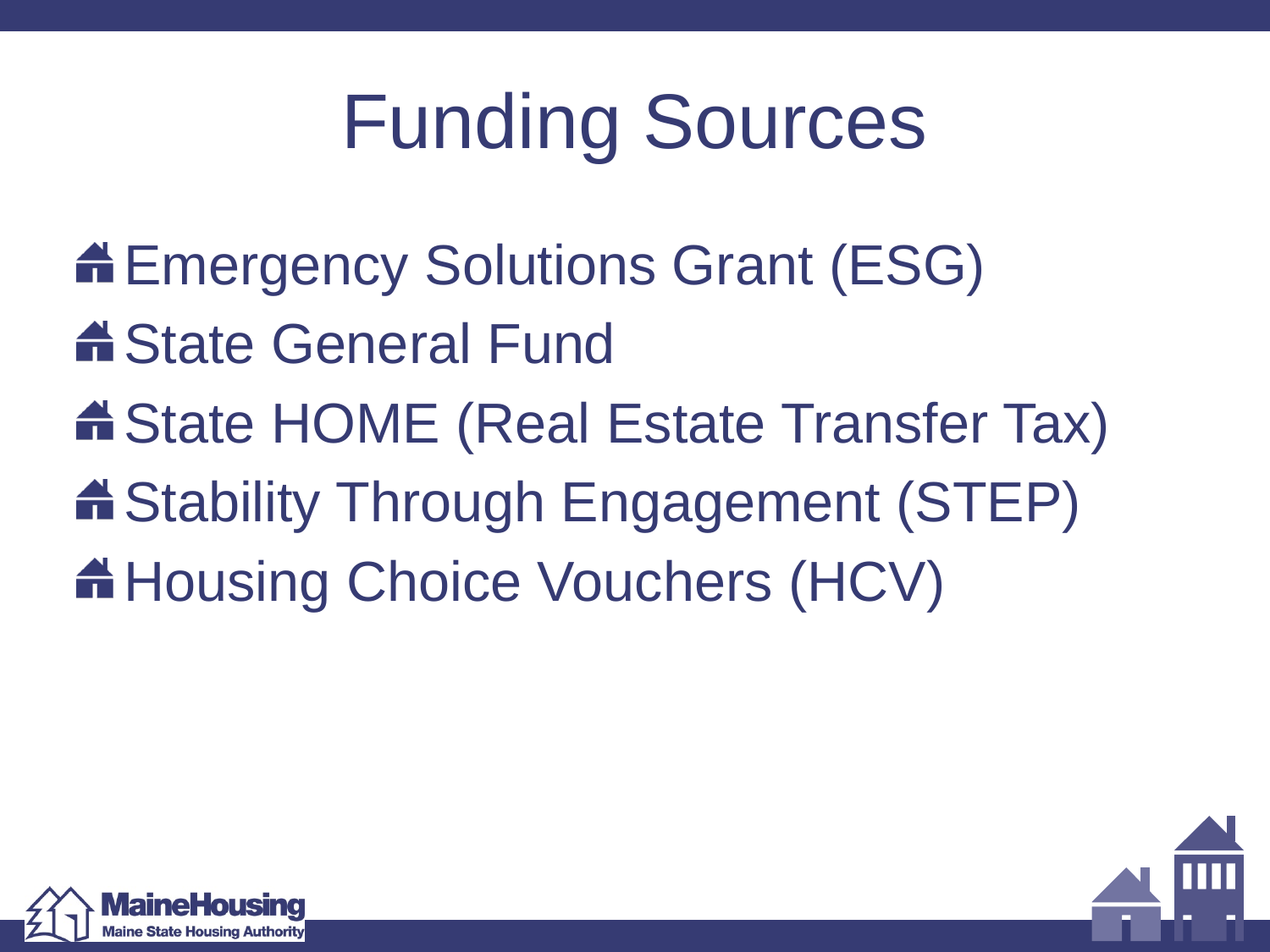

# Funding Sources
Emergency Solutions Grant (ESG)
State General Fund
State HOME (Real Estate Transfer Tax)
Stability Through Engagement (STEP)
Housing Choice Vouchers (HCV)